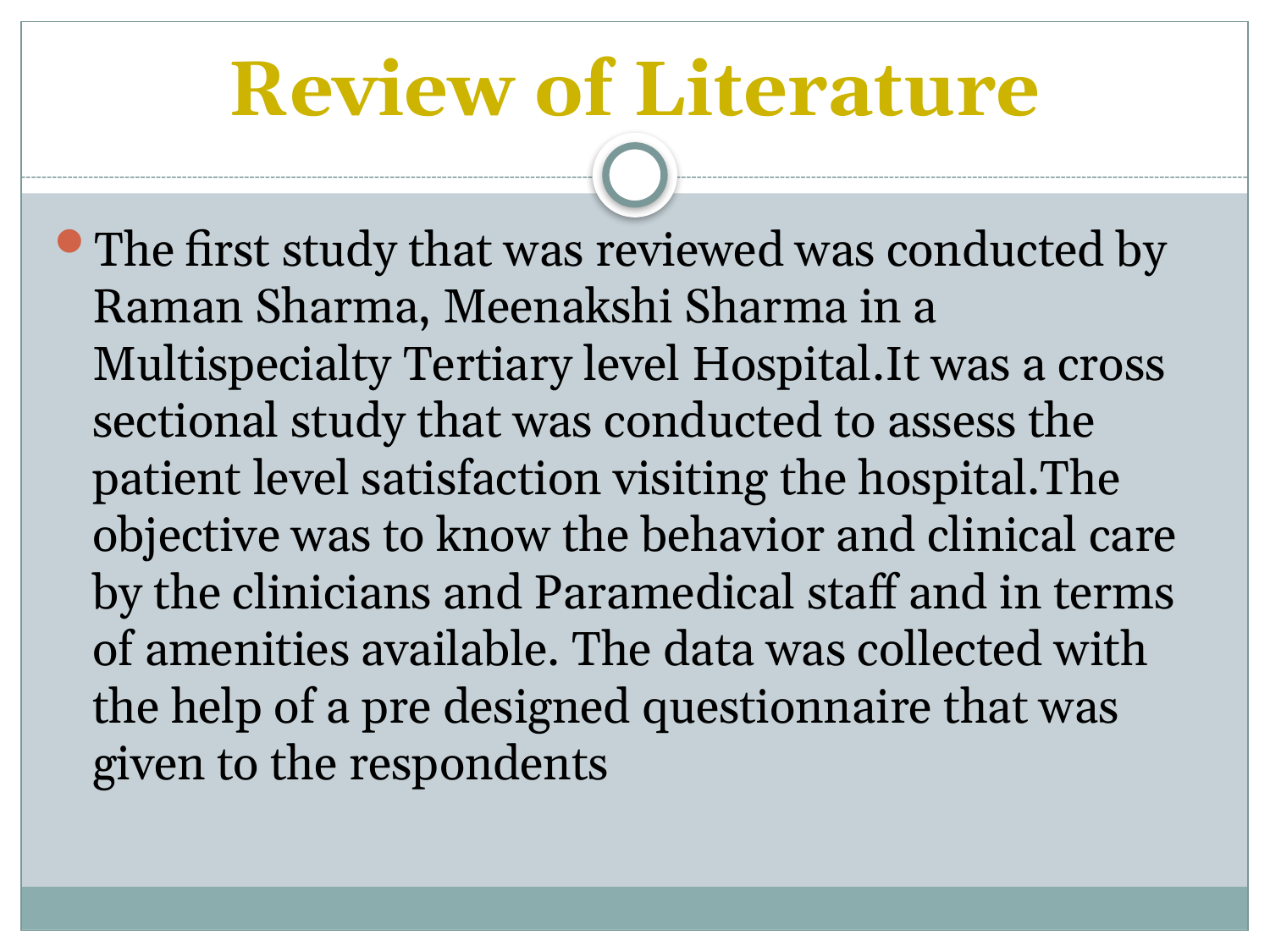

# Review of Literature
The first study that was reviewed was conducted by Raman Sharma, Meenakshi Sharma in a Multispecialty Tertiary level Hospital.It was a cross sectional study that was conducted to assess the patient level satisfaction visiting the hospital.The objective was to know the behavior and clinical care by the clinicians and Paramedical staff and in terms of amenities available. The data was collected with the help of a pre designed questionnaire that was given to the respondents